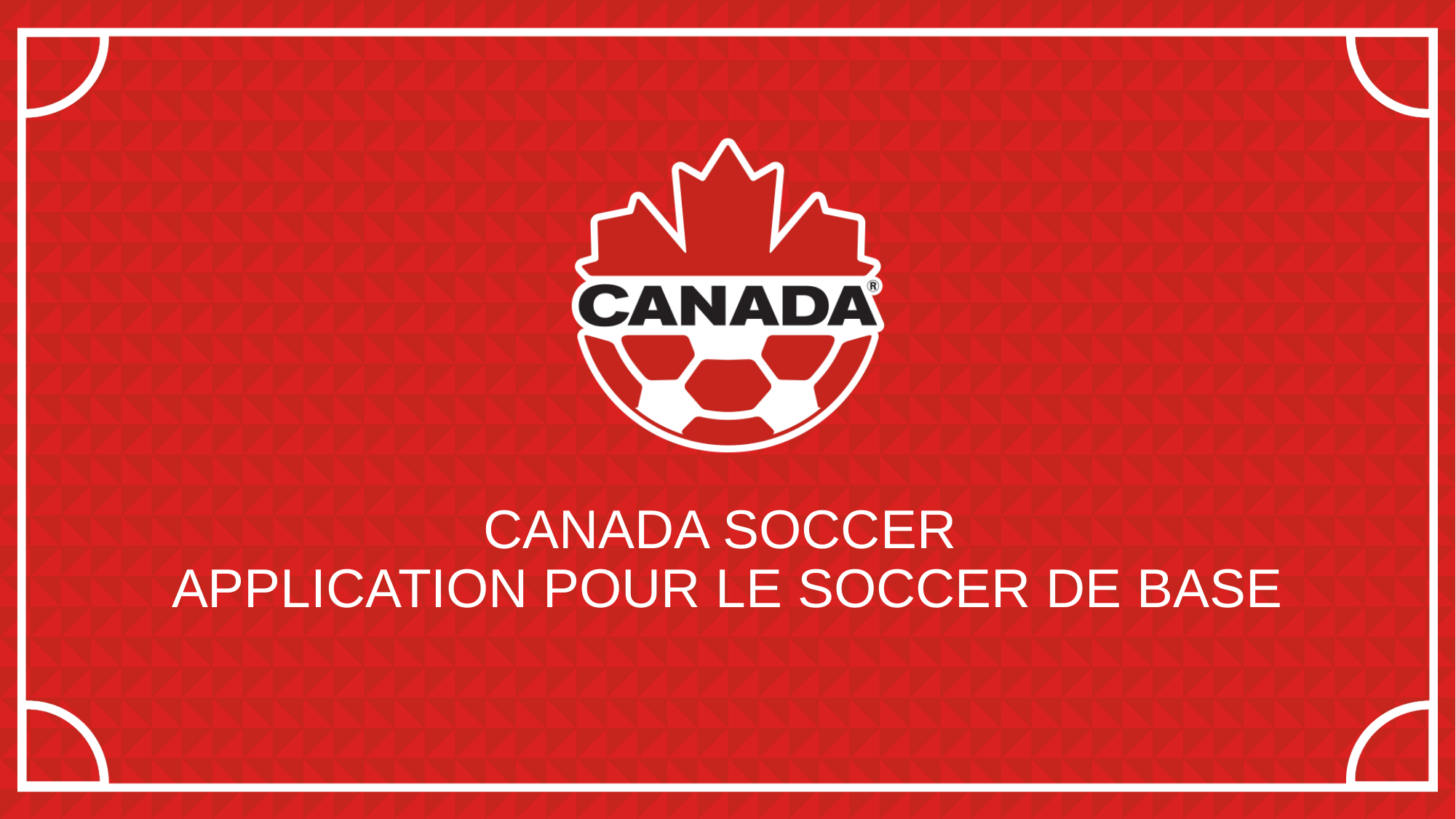

# CANADA SOCCER APPLICATION POUR LE SOCCER DE BASE